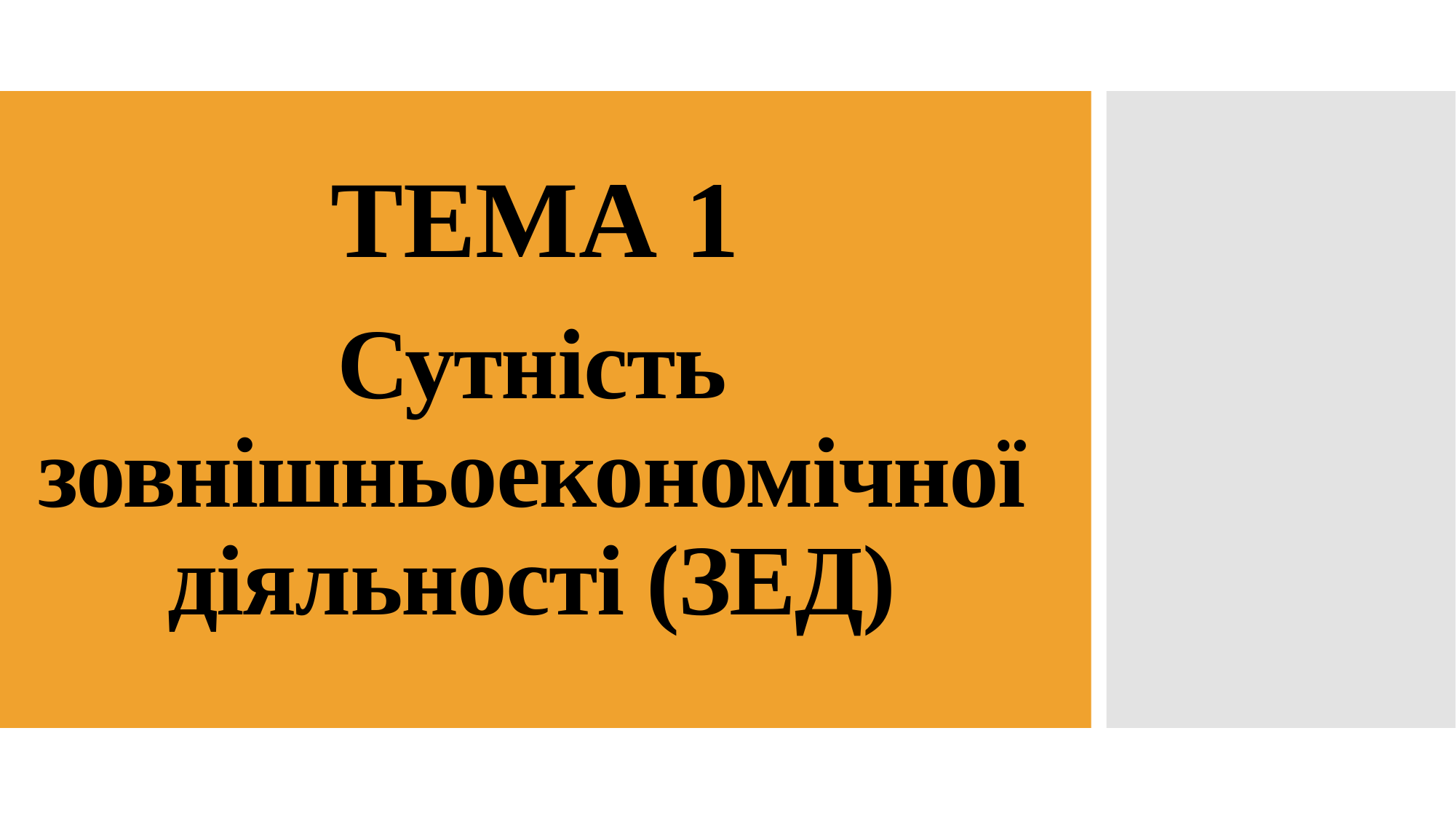

ТЕМА 1
# Сутність зовнішньоекономічної діяльності (ЗЕД)